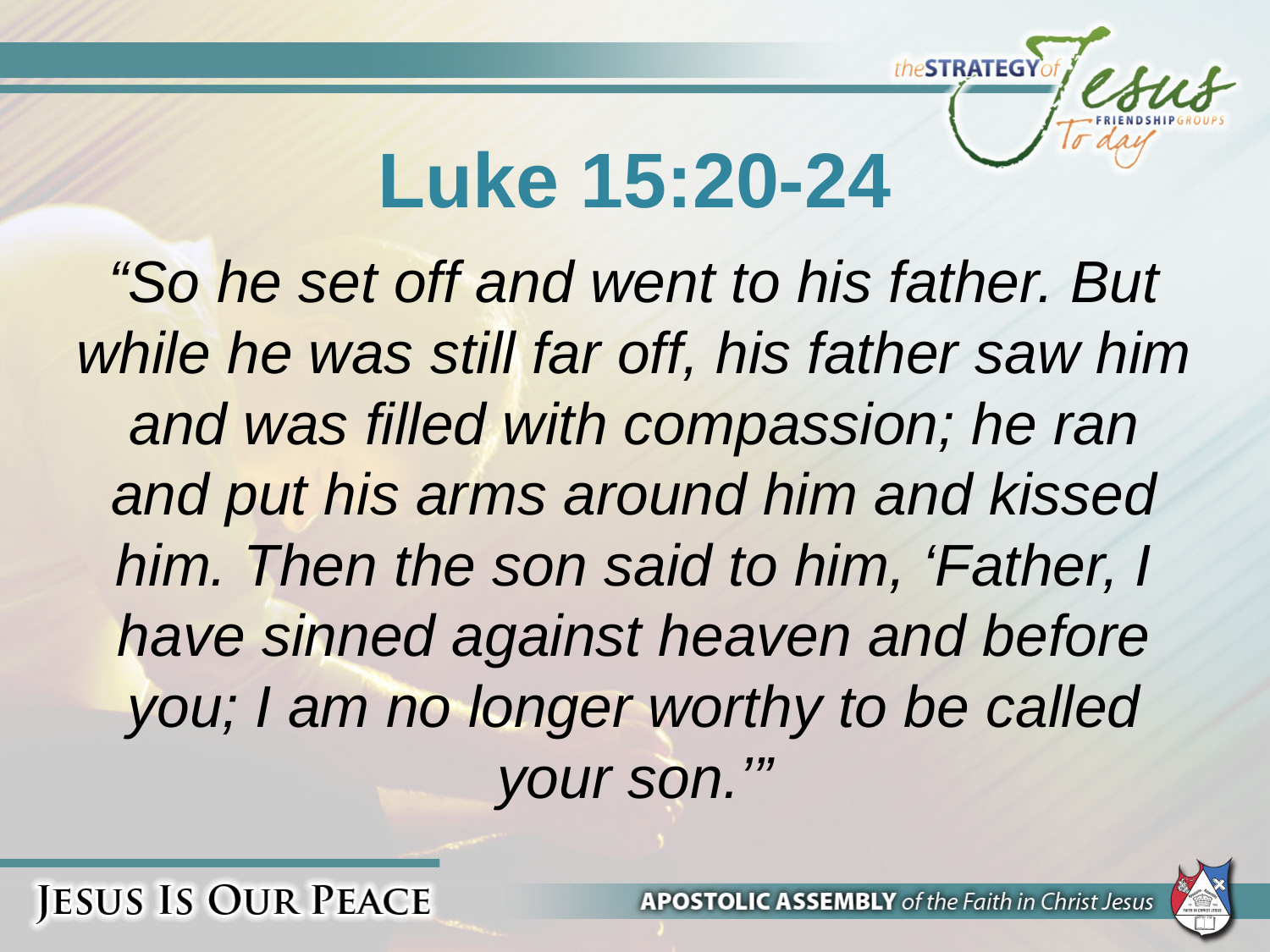

# Luke 15:20-24
“So he set off and went to his father. But while he was still far off, his father saw him and was filled with compassion; he ran and put his arms around him and kissed him. Then the son said to him, ‘Father, I have sinned against heaven and before you; I am no longer worthy to be called your son.’”